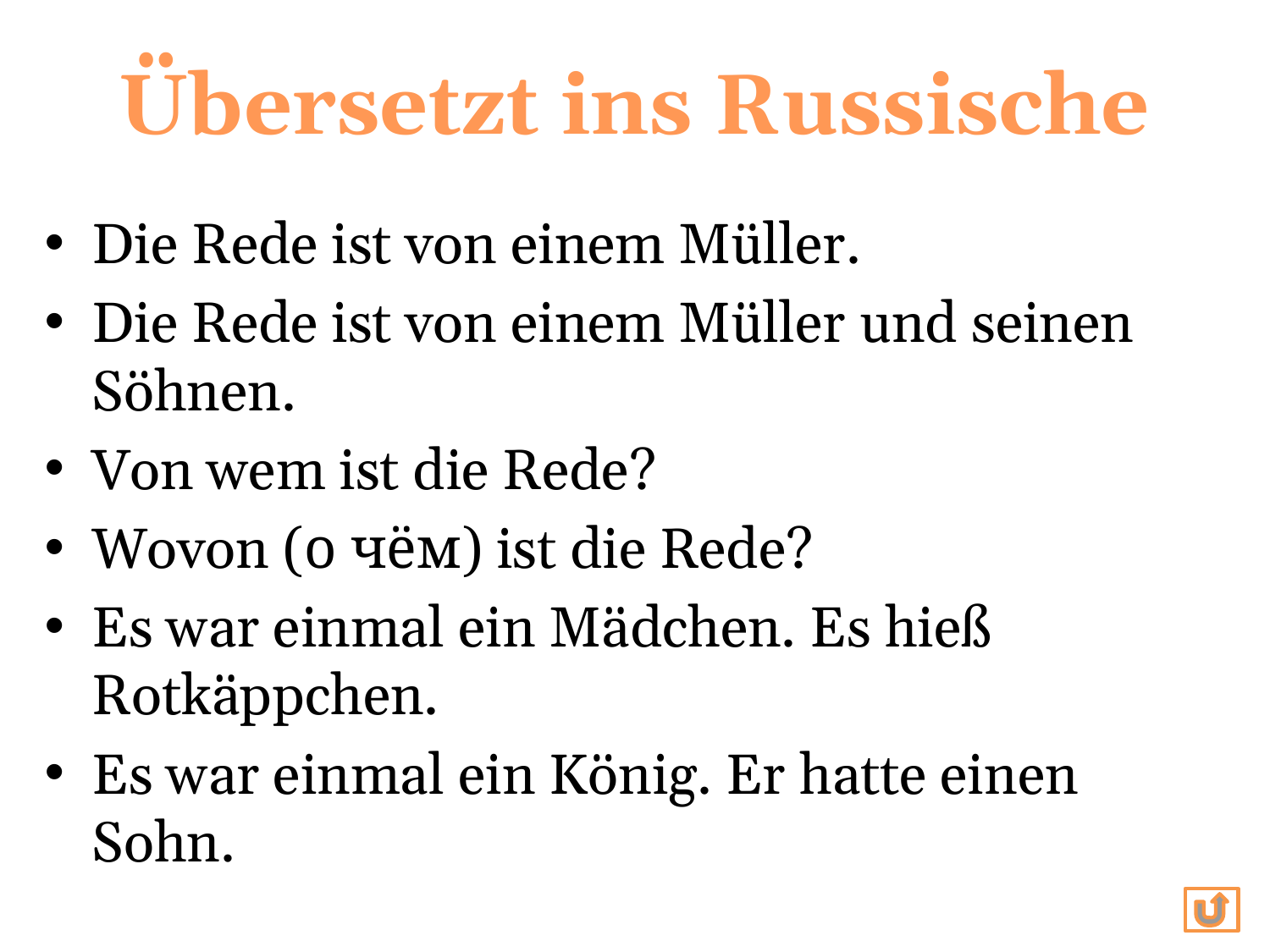

# Übersetzt ins Russische
Die Rede ist von einem Müller.
Die Rede ist von einem Müller und seinen Söhnen.
Von wem ist die Rede?
Wovon (о чём) ist die Rede?
Es war einmal ein Mädchen. Es hieß Rotkäppchen.
Es war einmal ein König. Er hatte einen Sohn.